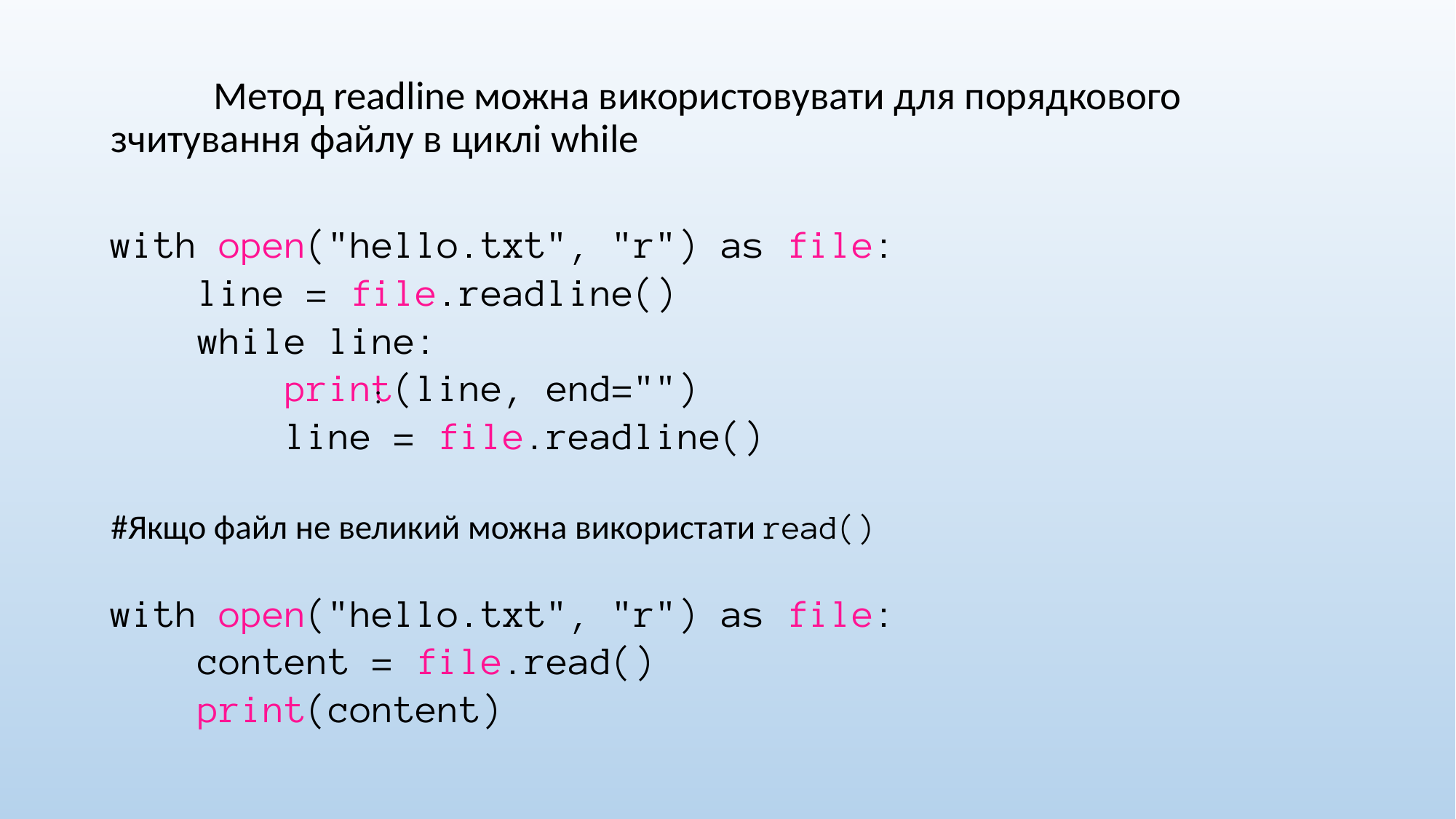

Метод readline можна використовувати для порядкового зчитування файлу в циклі while

with open("hello.txt", "r") as file:
    line = file.readline()
    while line:
        print(line, end="")
        line = file.readline()

#Якщо файл не великий можна використати read()

with open("hello.txt", "r") as file:
    content = file.read()
    print(content)

: